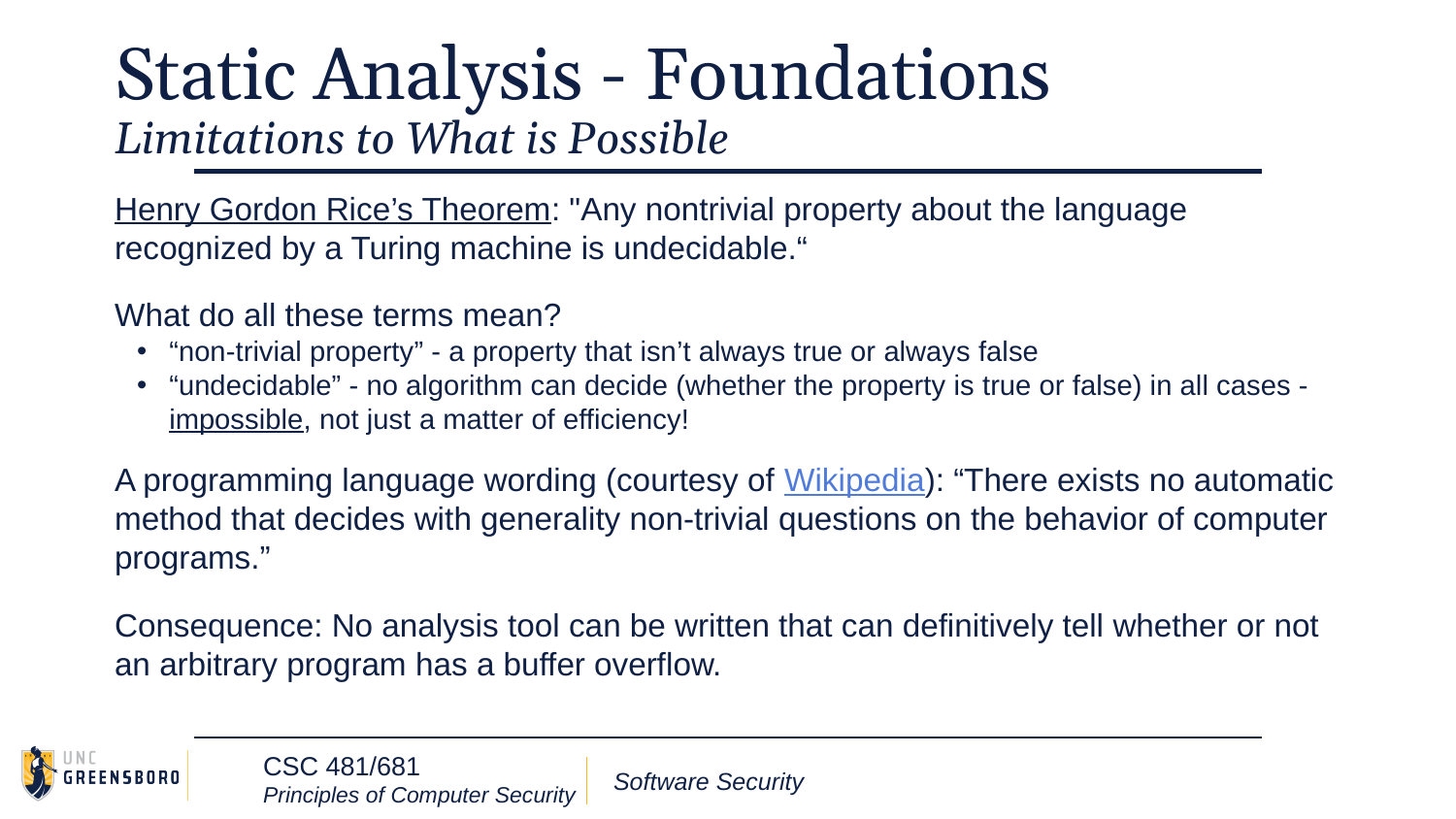

# Static Analysis - Foundations
Limitations to What is Possible
Henry Gordon Rice’s Theorem: "Any nontrivial property about the language recognized by a Turing machine is undecidable.“

What do all these terms mean?
“non-trivial property” - a property that isn’t always true or always false
“undecidable” - no algorithm can decide (whether the property is true or false) in all cases - impossible, not just a matter of efficiency!

A programming language wording (courtesy of Wikipedia): “There exists no automatic method that decides with generality non-trivial questions on the behavior of computer programs.”

Consequence: No analysis tool can be written that can definitively tell whether or not an arbitrary program has a buffer overflow.